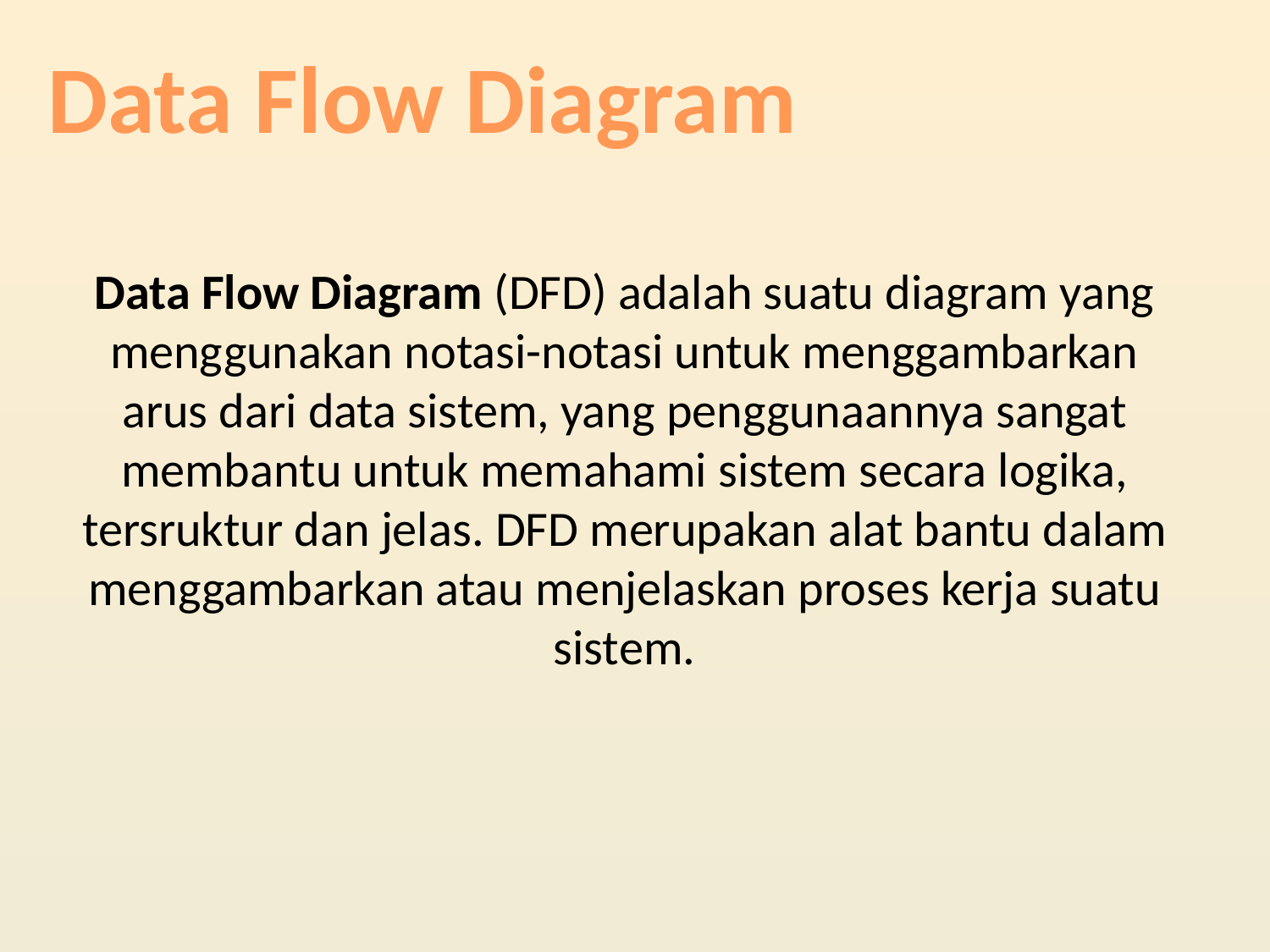

Data Flow Diagram
Data Flow Diagram (DFD) adalah suatu diagram yang menggunakan notasi-notasi untuk menggambarkan arus dari data sistem, yang penggunaannya sangat membantu untuk memahami sistem secara logika, tersruktur dan jelas. DFD merupakan alat bantu dalam menggambarkan atau menjelaskan proses kerja suatu sistem.